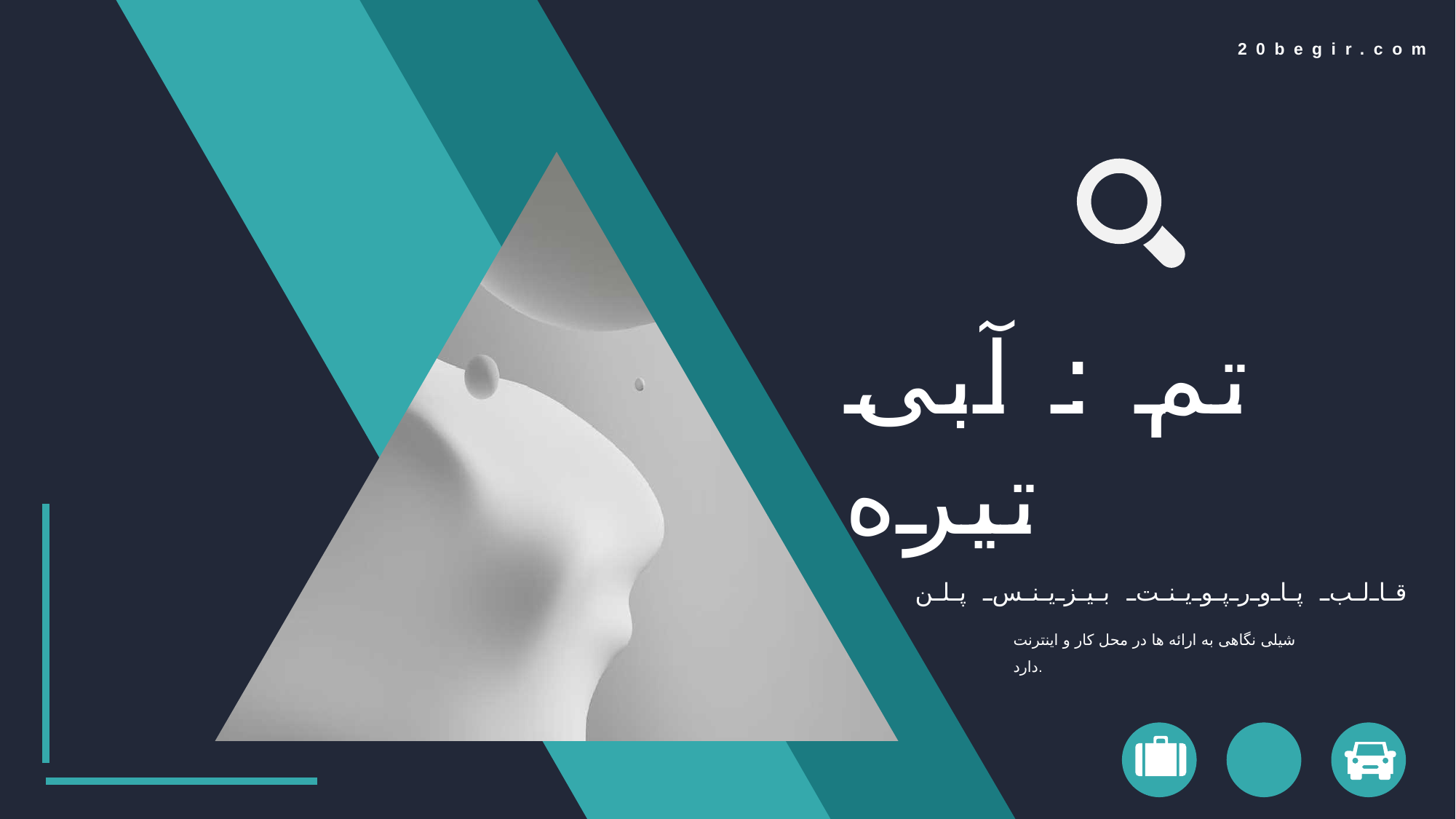

20begir.com

تم : آبی تیره
قالب پاورپوینت بیزینس پلن
شیلی نگاهی به ارائه ها در محل کار و اینترنت دارد.